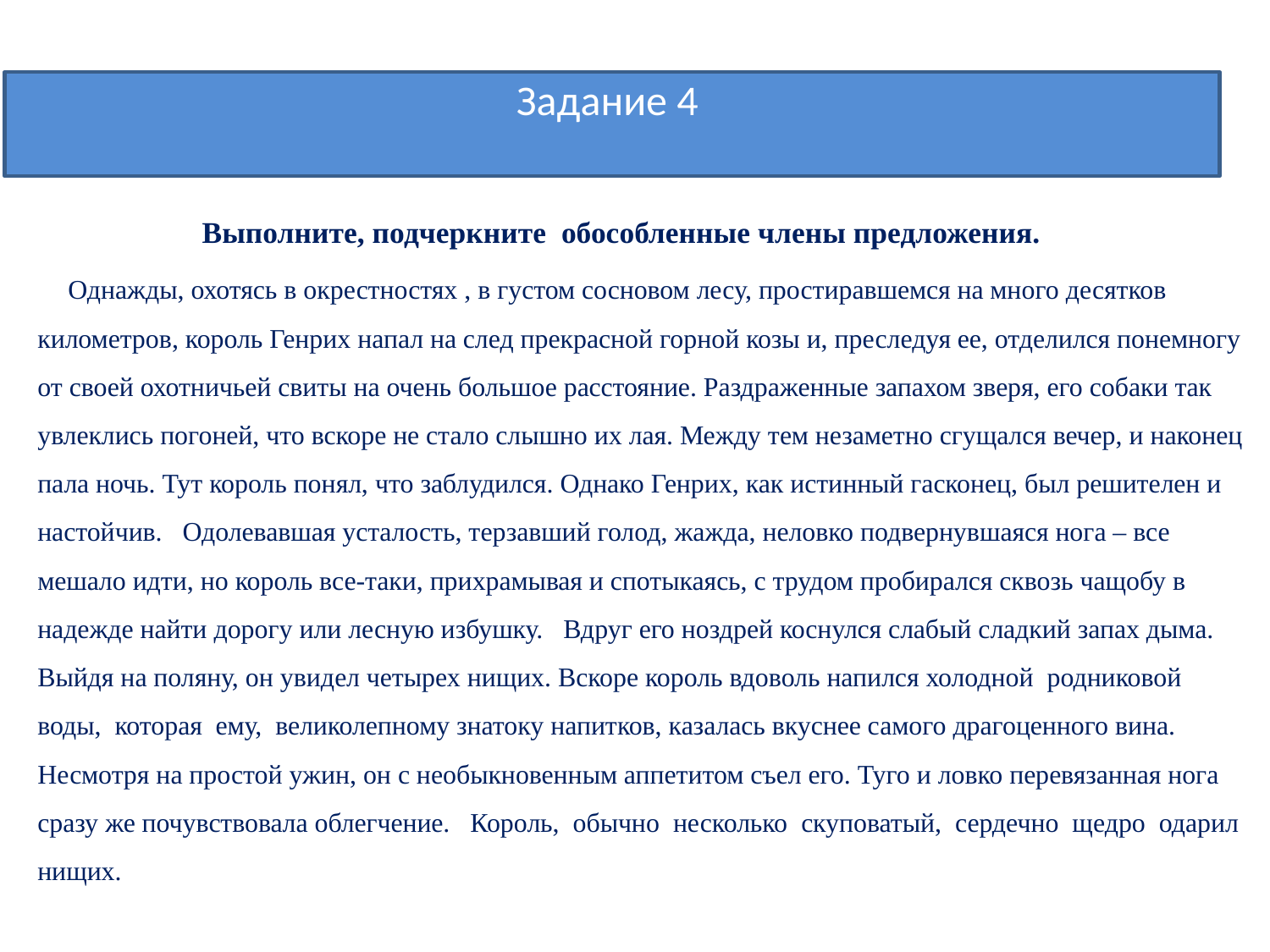

Задание 4
# Выполните, подчеркните  обособленные члены предложения. Однажды, охотясь в окрестностях , в густом сосновом лесу, простиравшемся на много десятков километров, король Генрих напал на след прекрасной горной козы и, преследуя ее, отделился понемногу от своей охотничьей свиты на очень большое расстояние. Раздраженные запахом зверя, его собаки так увлеклись погоней, что вскоре не стало слышно их лая. Между тем незаметно сгущался вечер, и наконец пала ночь. Тут король понял, что заблудился. Однако Генрих, как истинный гасконец, был решителен и настойчив.   Одолевавшая усталость, терзавший голод, жажда, неловко подвернувшаяся нога – все мешало идти, но король все-таки, прихрамывая и спотыкаясь, с трудом пробирался сквозь чащобу в надежде найти дорогу или лесную избушку.   Вдруг его ноздрей коснулся слабый сладкий запах дыма. Выйдя на поляну, он увидел четырех нищих. Вскоре король вдоволь напился холодной  родниковой  воды,  которая  ему,  великолепному знатоку напитков, казалась вкуснее самого драгоценного вина. Несмотря на простой ужин, он с необыкновенным аппетитом съел его. Туго и ловко перевязанная нога сразу же почувствовала облегчение.   Король,  обычно  несколько  скуповатый,  сердечно  щедро  одарил  нищих.